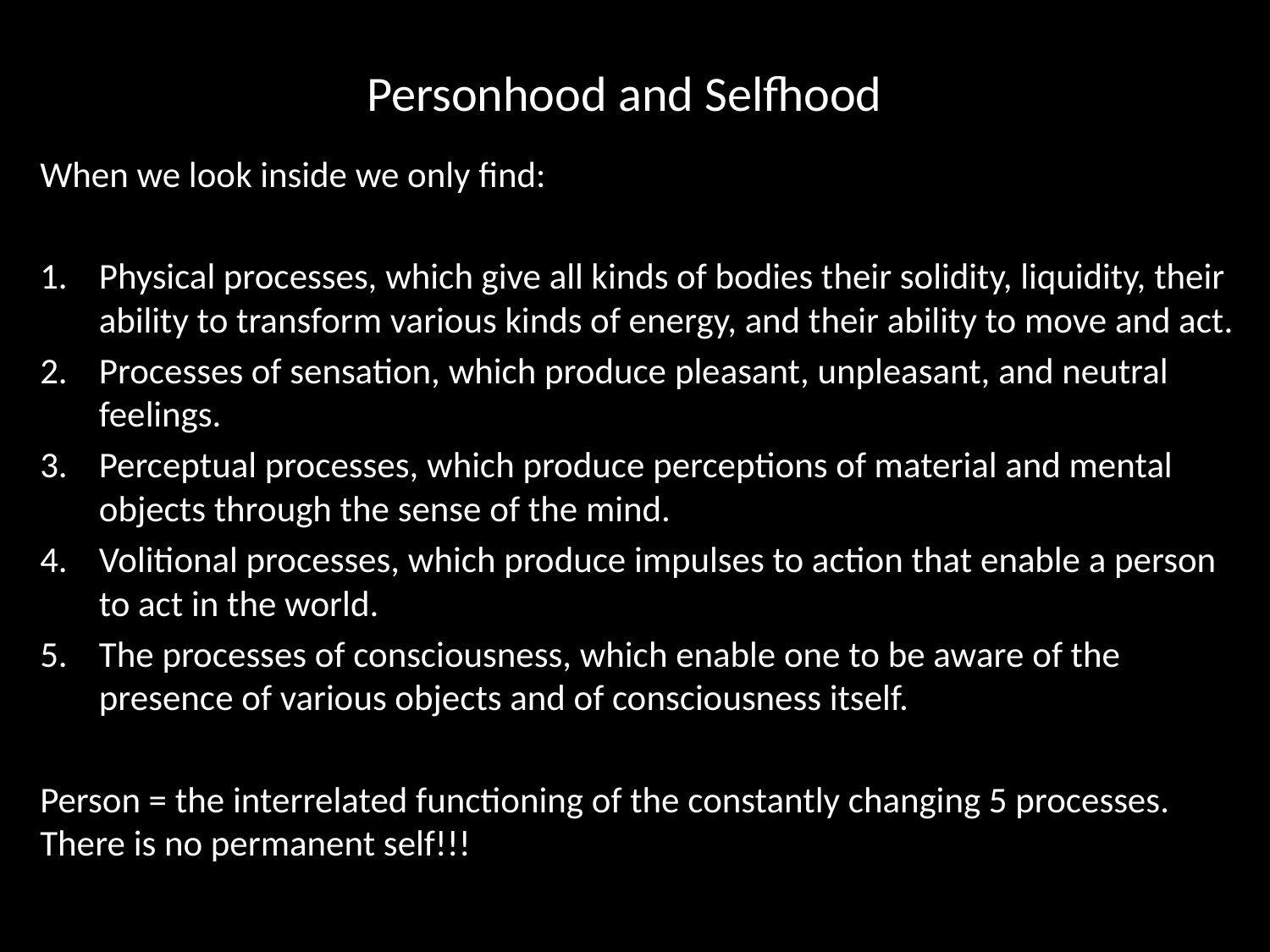

# Personhood and Selfhood
When we look inside we only find:

Physical processes, which give all kinds of bodies their solidity, liquidity, their ability to transform various kinds of energy, and their ability to move and act.
Processes of sensation, which produce pleasant, unpleasant, and neutral feelings.
Perceptual processes, which produce perceptions of material and mental objects through the sense of the mind.
Volitional processes, which produce impulses to action that enable a person to act in the world.
The processes of consciousness, which enable one to be aware of the presence of various objects and of consciousness itself.

Person = the interrelated functioning of the constantly changing 5 processes.  There is no permanent self!!!